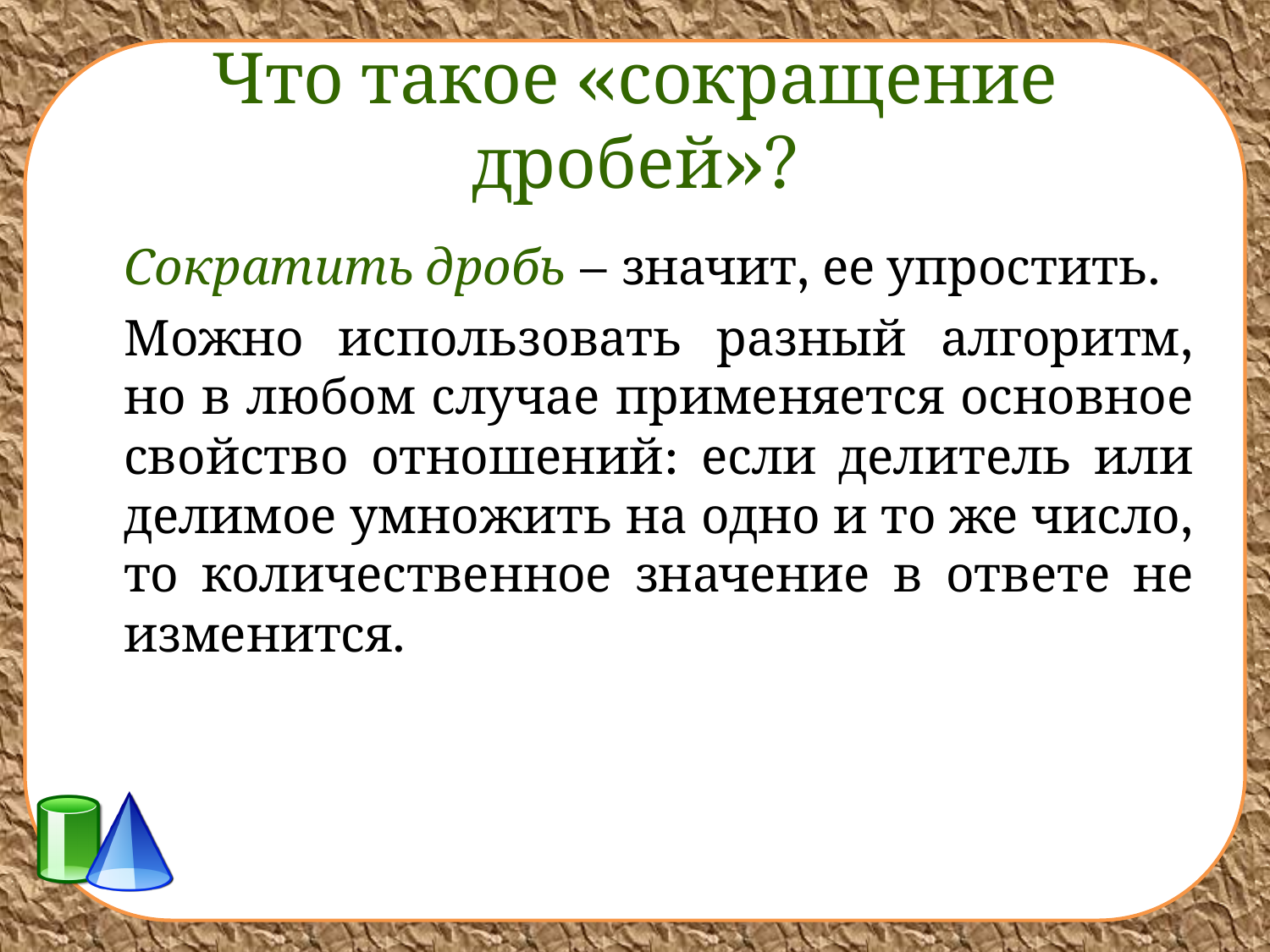

# Что такое «сокращение дробей»?
	Сократить дробь – значит, ее упростить.
	Можно использовать разный алгоритм, но в любом случае применяется основное свойство отношений: если делитель или делимое умножить на одно и то же число, то количественное значение в ответе не изменится.